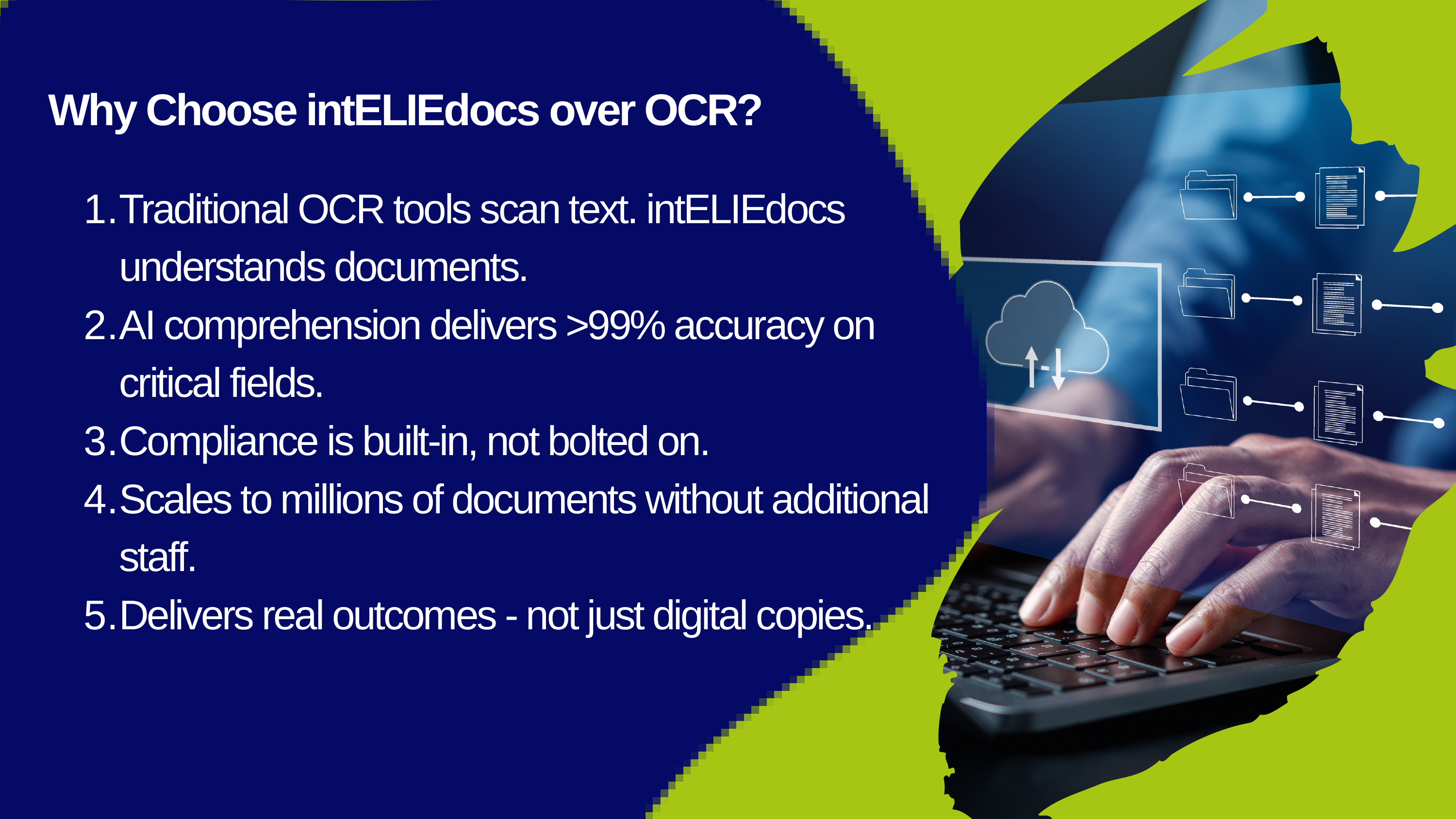

Why Choose intELIEdocs over OCR?
Traditional OCR tools scan text. intELIEdocs understands documents.
AI comprehension delivers >99% accuracy on critical fields.
Compliance is built-in, not bolted on.
Scales to millions of documents without additional staff.
Delivers real outcomes - not just digital copies.